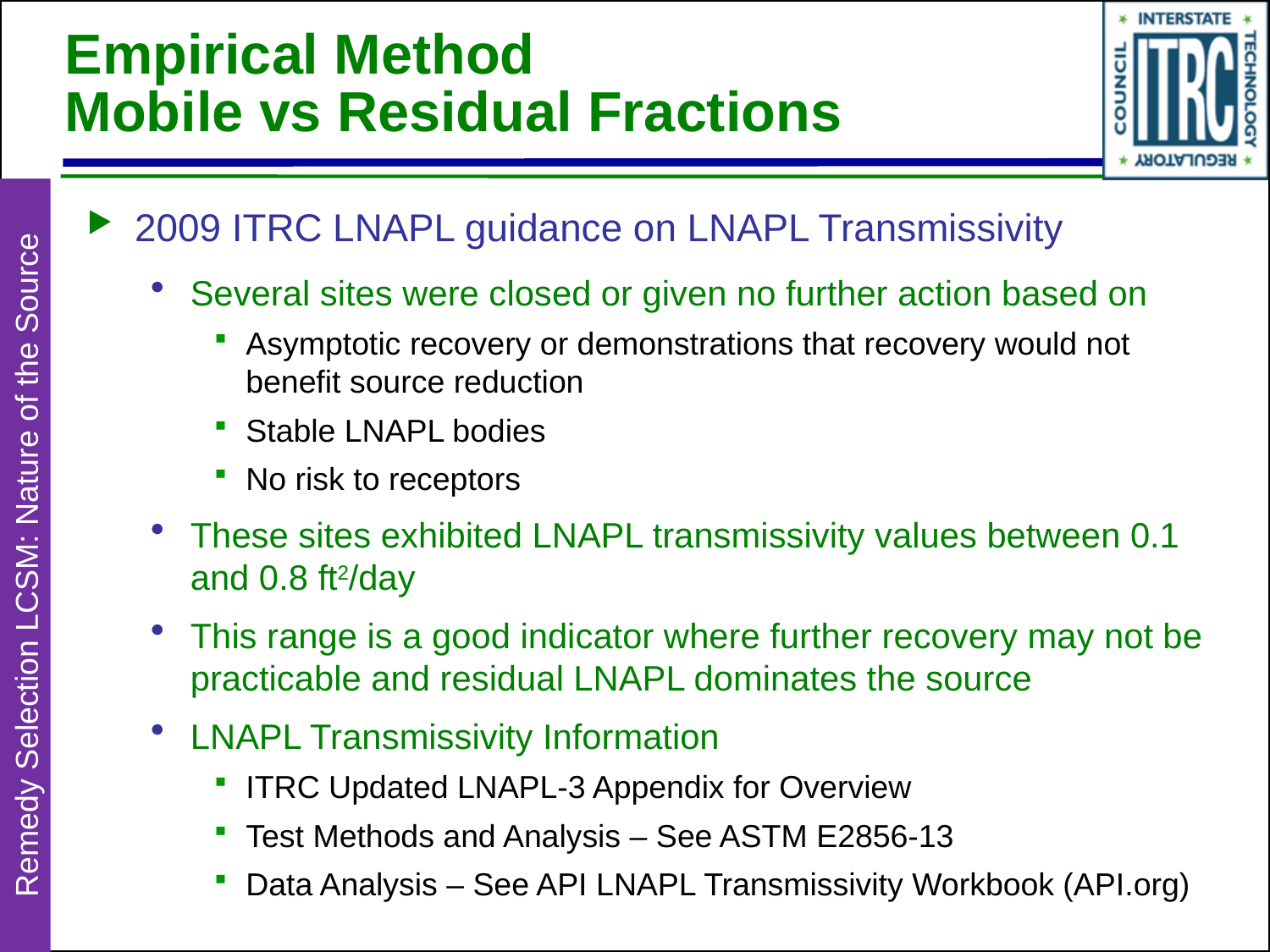

# Empirical Method Mobile vs Residual Fractions
2009 ITRC LNAPL guidance on LNAPL Transmissivity
Several sites were closed or given no further action based on
Asymptotic recovery or demonstrations that recovery would not benefit source reduction
Stable LNAPL bodies
No risk to receptors
These sites exhibited LNAPL transmissivity values between 0.1 and 0.8 ft2/day
This range is a good indicator where further recovery may not be practicable and residual LNAPL dominates the source
LNAPL Transmissivity Information
ITRC Updated LNAPL-3 Appendix for Overview
Test Methods and Analysis – See ASTM E2856-13
Data Analysis – See API LNAPL Transmissivity Workbook (API.org)
Remedy Selection LCSM: Nature of the Source